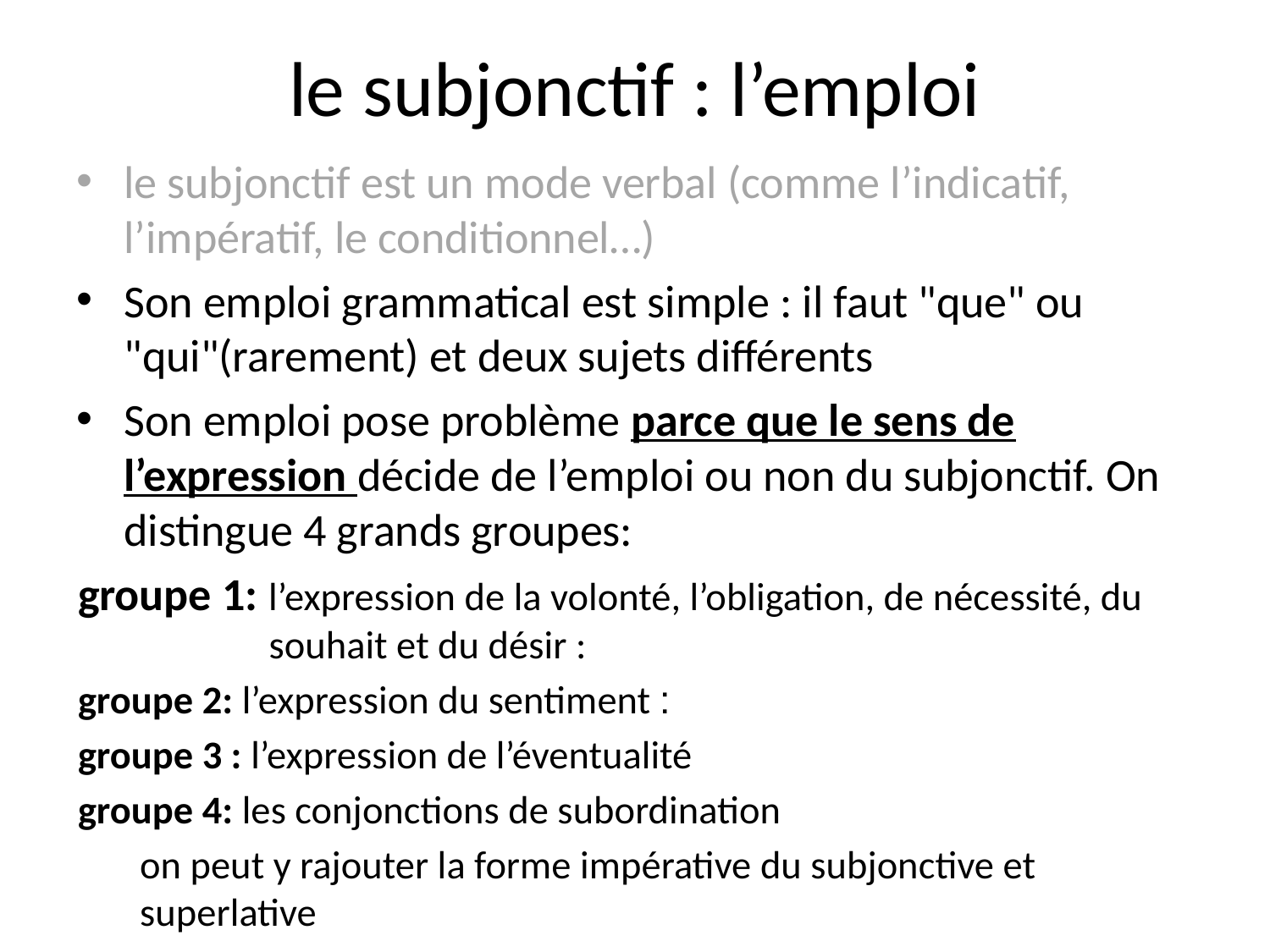

# le subjonctif : l’emploi
le subjonctif est un mode verbal (comme l’indicatif, l’impératif, le conditionnel…)
Son emploi grammatical est simple : il faut "que" ou "qui"(rarement) et deux sujets différents
Son emploi pose problème parce que le sens de l’expression décide de l’emploi ou non du subjonctif. On distingue 4 grands groupes:
groupe 1: l’expression de la volonté, l’obligation, de nécessité, du souhait et du désir :
groupe 2: l’expression du sentiment :
groupe 3 : l’expression de l’éventualité
groupe 4: les conjonctions de subordination
on peut y rajouter la forme impérative du subjonctive et superlative